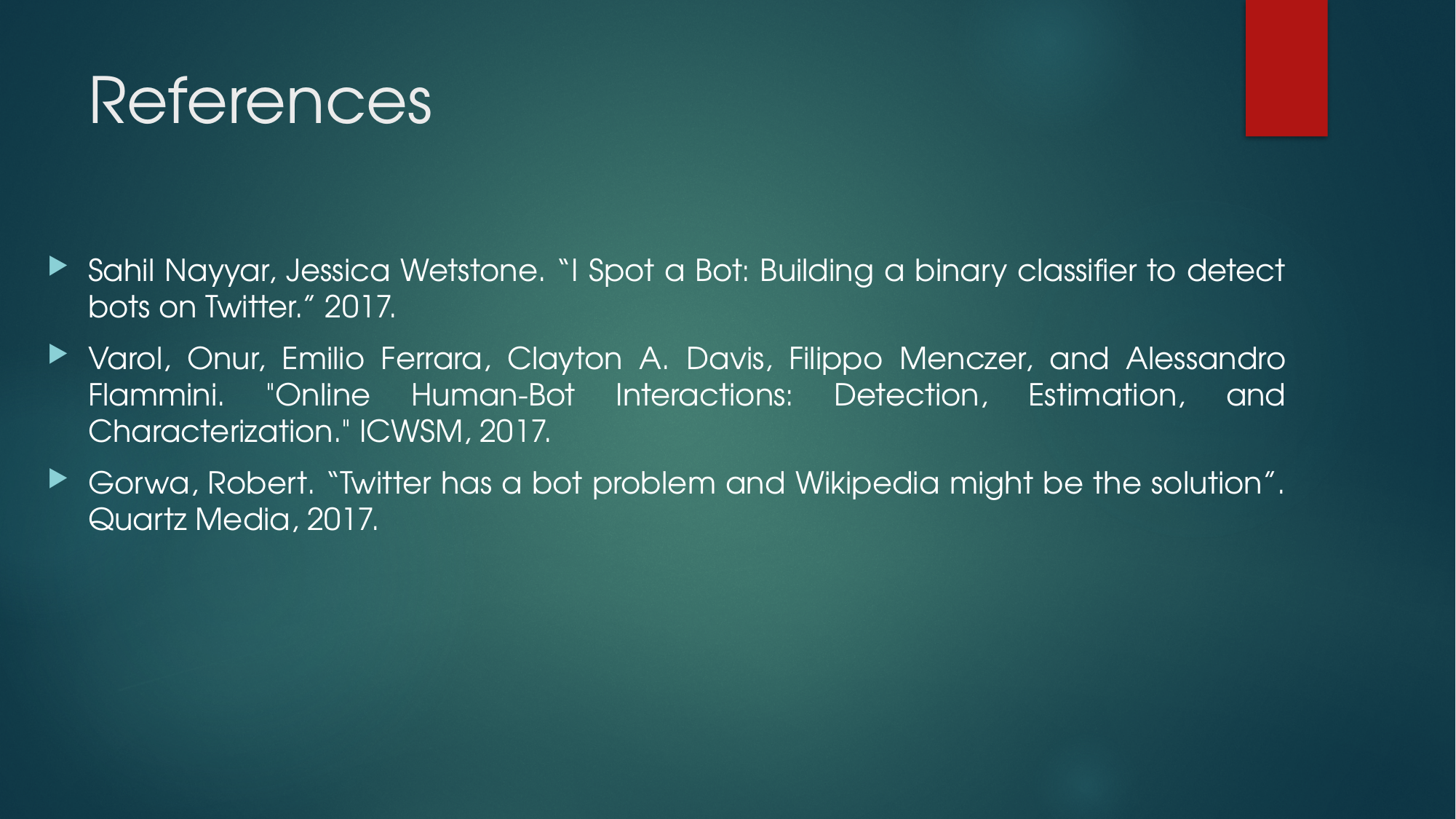

# References

Sahil Nayyar, Jessica Wetstone. “I Spot a Bot: Building a binary classifier to detect bots on Twitter.” 2017.
Varol, Onur, Emilio Ferrara, Clayton A. Davis, Filippo Menczer, and Alessandro Flammini. "Online Human-Bot Interactions: Detection, Estimation, and Characterization." ICWSM, 2017.
Gorwa, Robert. “Twitter has a bot problem and Wikipedia might be the solution”. Quartz Media, 2017.